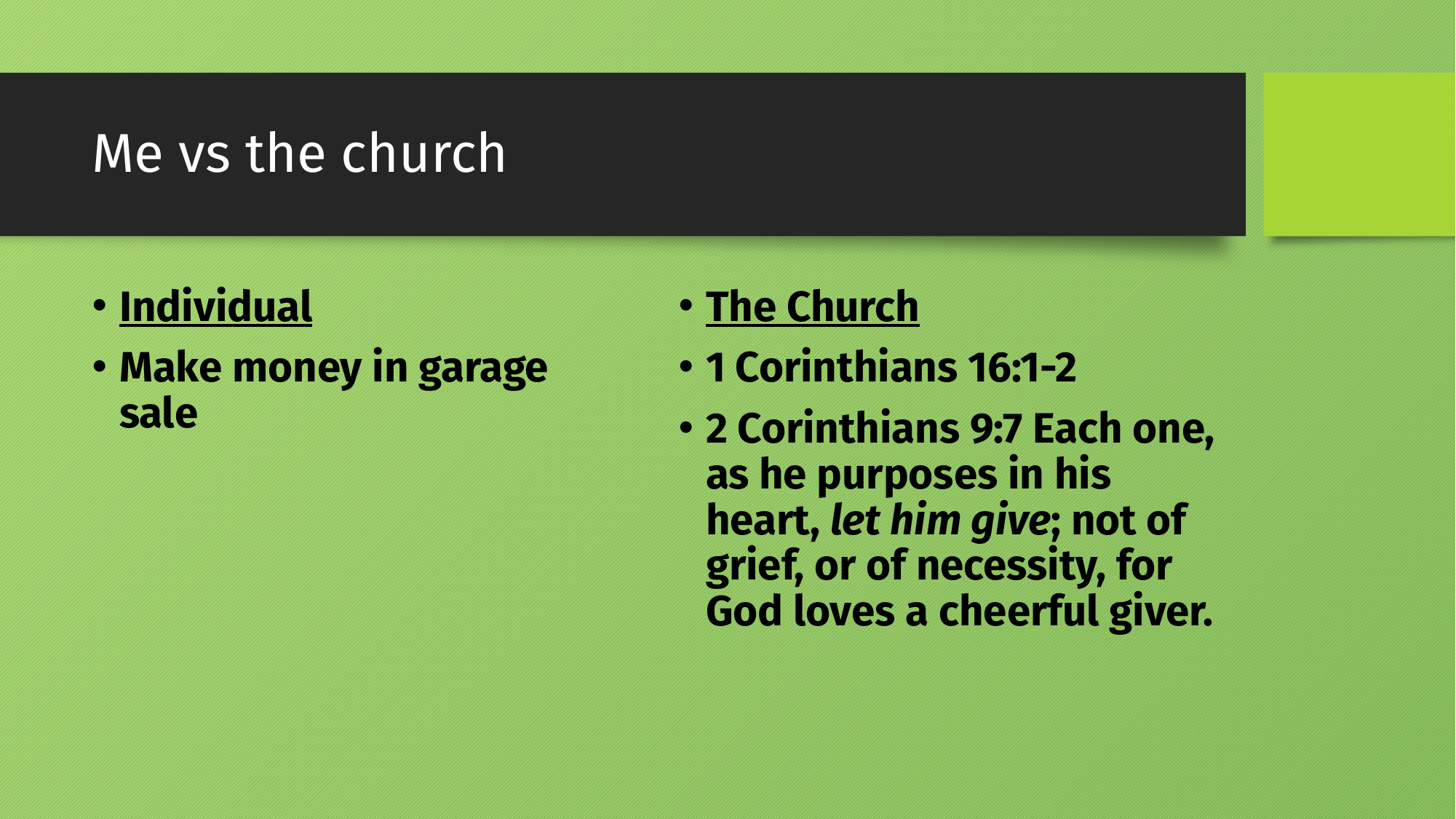

# Me vs the church
Individual
Make money in garage sale
The Church
1 Corinthians 16:1-2
2 Corinthians 9:7 Each one, as he purposes in his heart, let him give; not of grief, or of necessity, for God loves a cheerful giver.